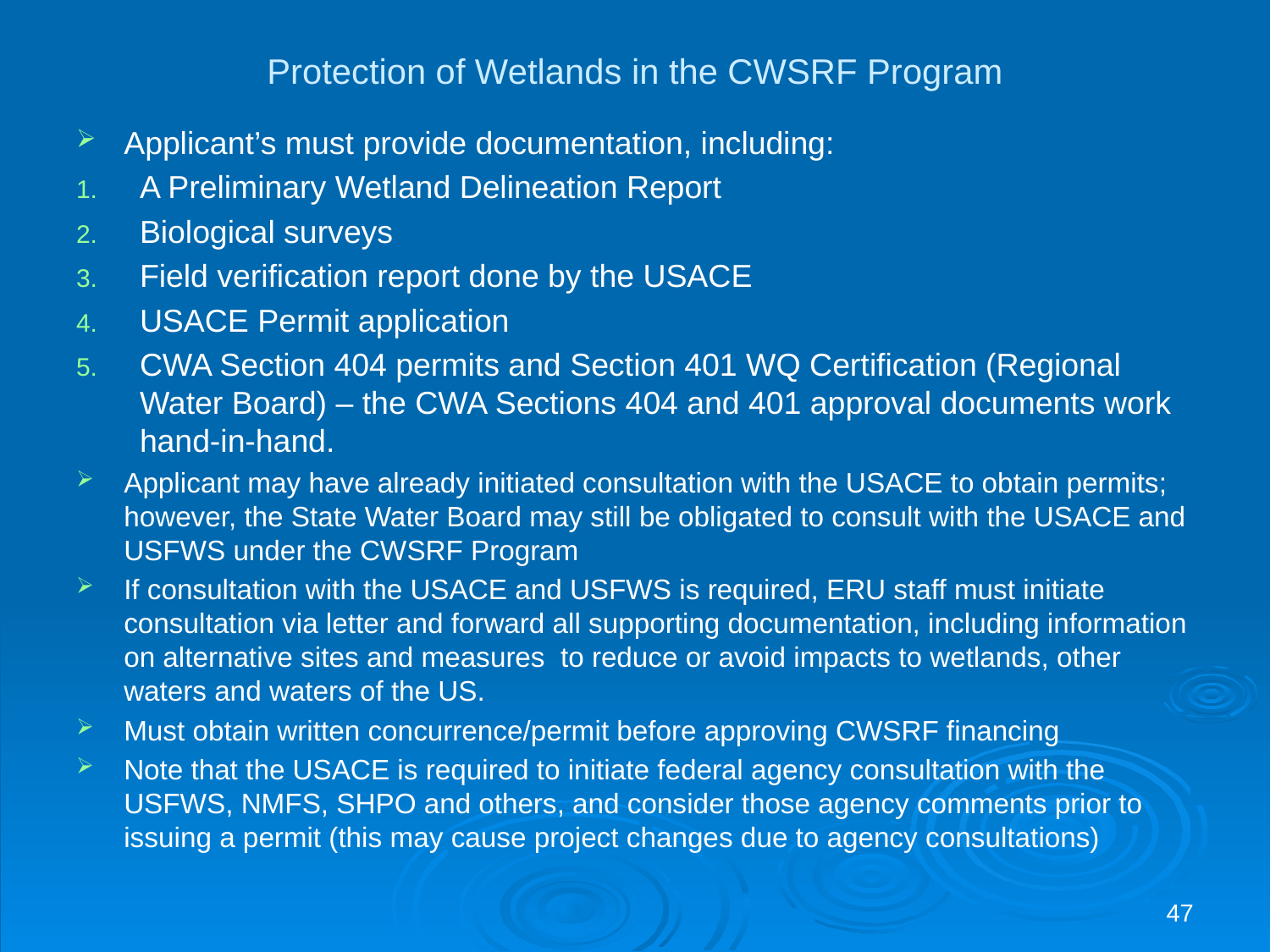

# Protection of Wetlands in the CWSRF Program
Applicant’s must provide documentation, including:
A Preliminary Wetland Delineation Report
Biological surveys
Field verification report done by the USACE
USACE Permit application
CWA Section 404 permits and Section 401 WQ Certification (Regional Water Board) – the CWA Sections 404 and 401 approval documents work hand-in-hand.
Applicant may have already initiated consultation with the USACE to obtain permits; however, the State Water Board may still be obligated to consult with the USACE and USFWS under the CWSRF Program
If consultation with the USACE and USFWS is required, ERU staff must initiate consultation via letter and forward all supporting documentation, including information on alternative sites and measures  to reduce or avoid impacts to wetlands, other waters and waters of the US.
Must obtain written concurrence/permit before approving CWSRF financing
Note that the USACE is required to initiate federal agency consultation with the USFWS, NMFS, SHPO and others, and consider those agency comments prior to issuing a permit (this may cause project changes due to agency consultations)

47